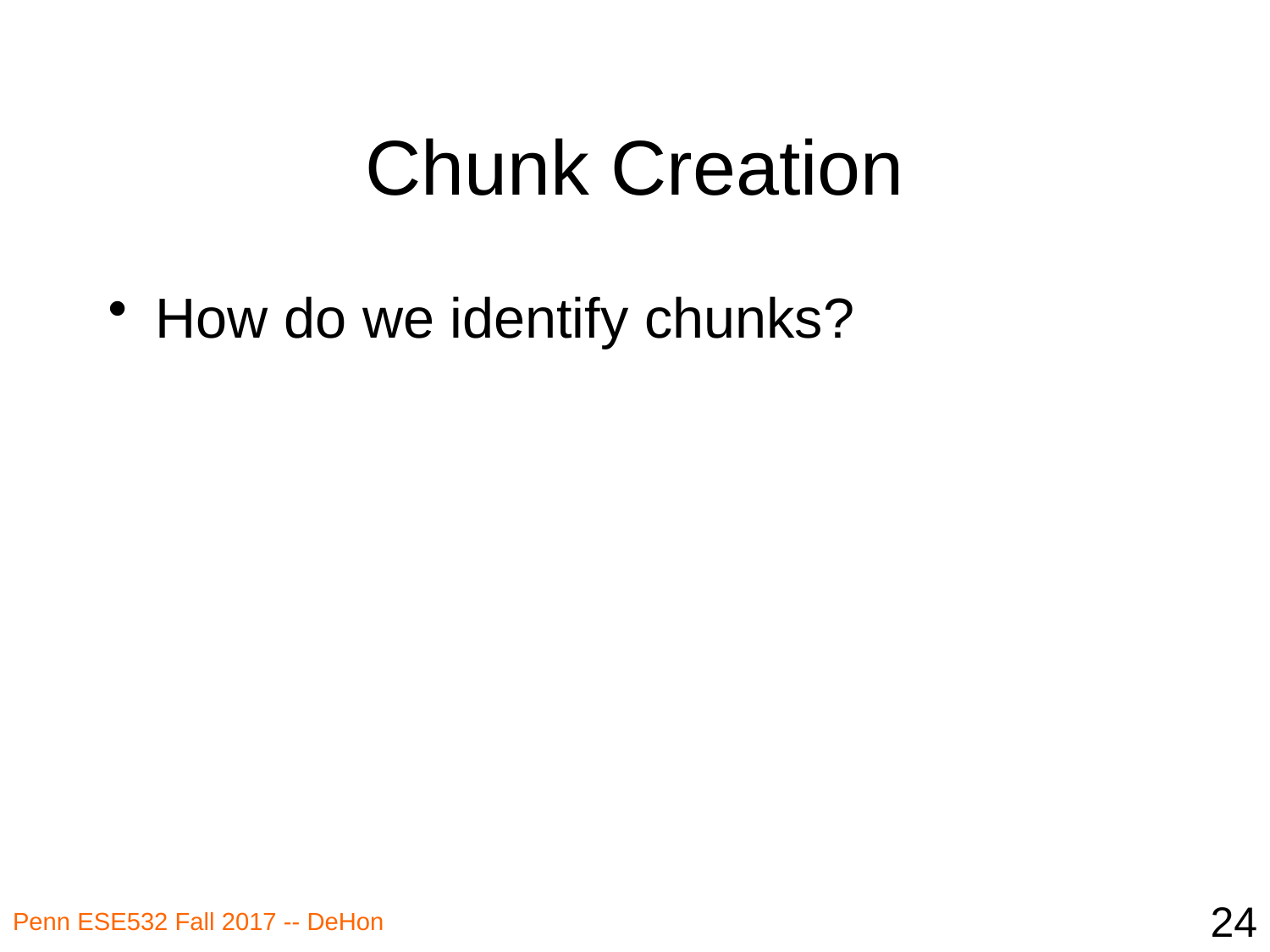

# Chunk Creation
How do we identify chunks?
24
Penn ESE532 Fall 2017 -- DeHon